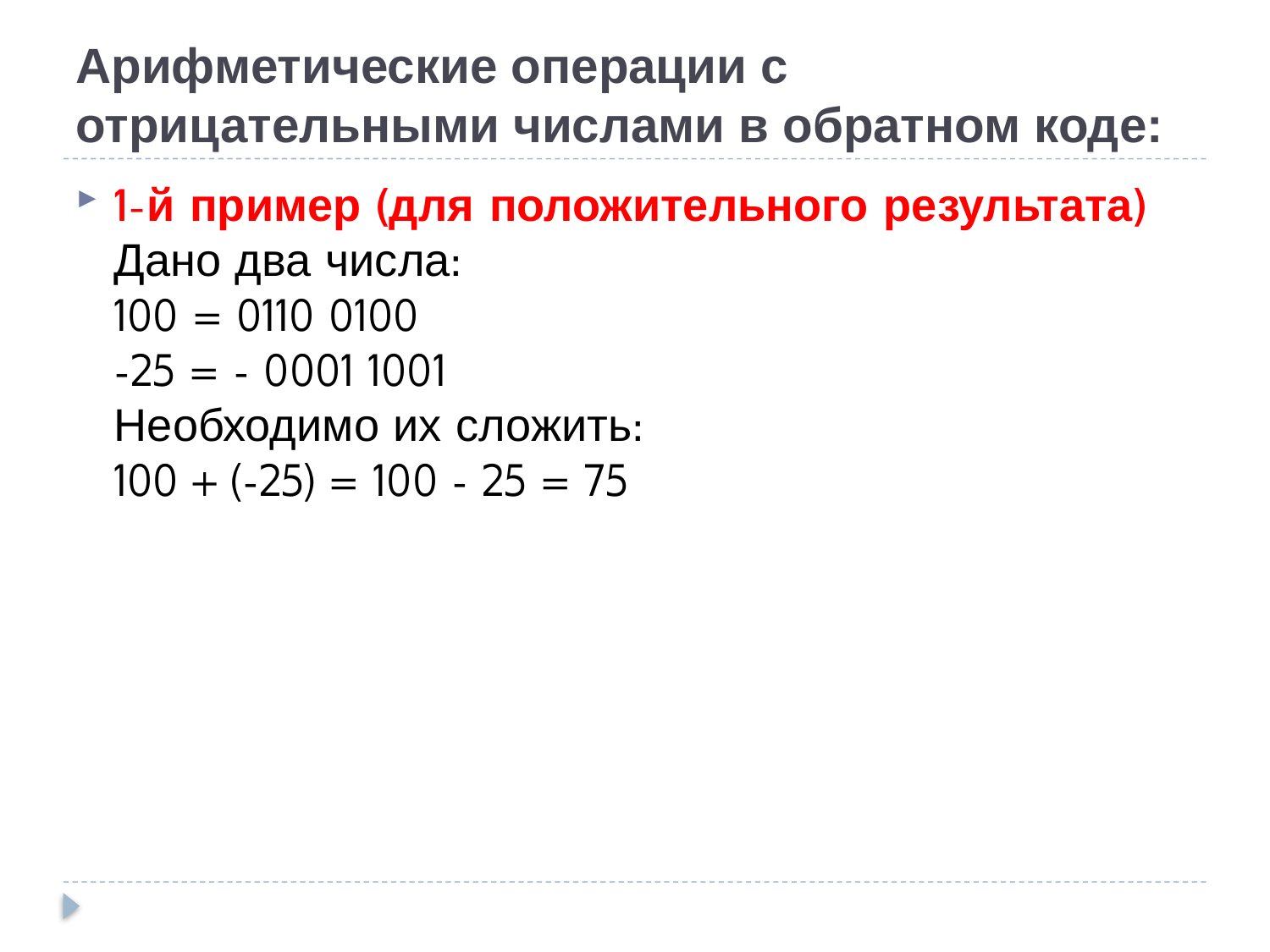

# Арифметические операции с отрицательными числами в обратном коде:
1-й пример (для положительного результата)
Дано два числа:
100 = 0110 0100
-25 = - 0001 1001
Необходимо их сложить:
100 + (-25) = 100 - 25 = 75